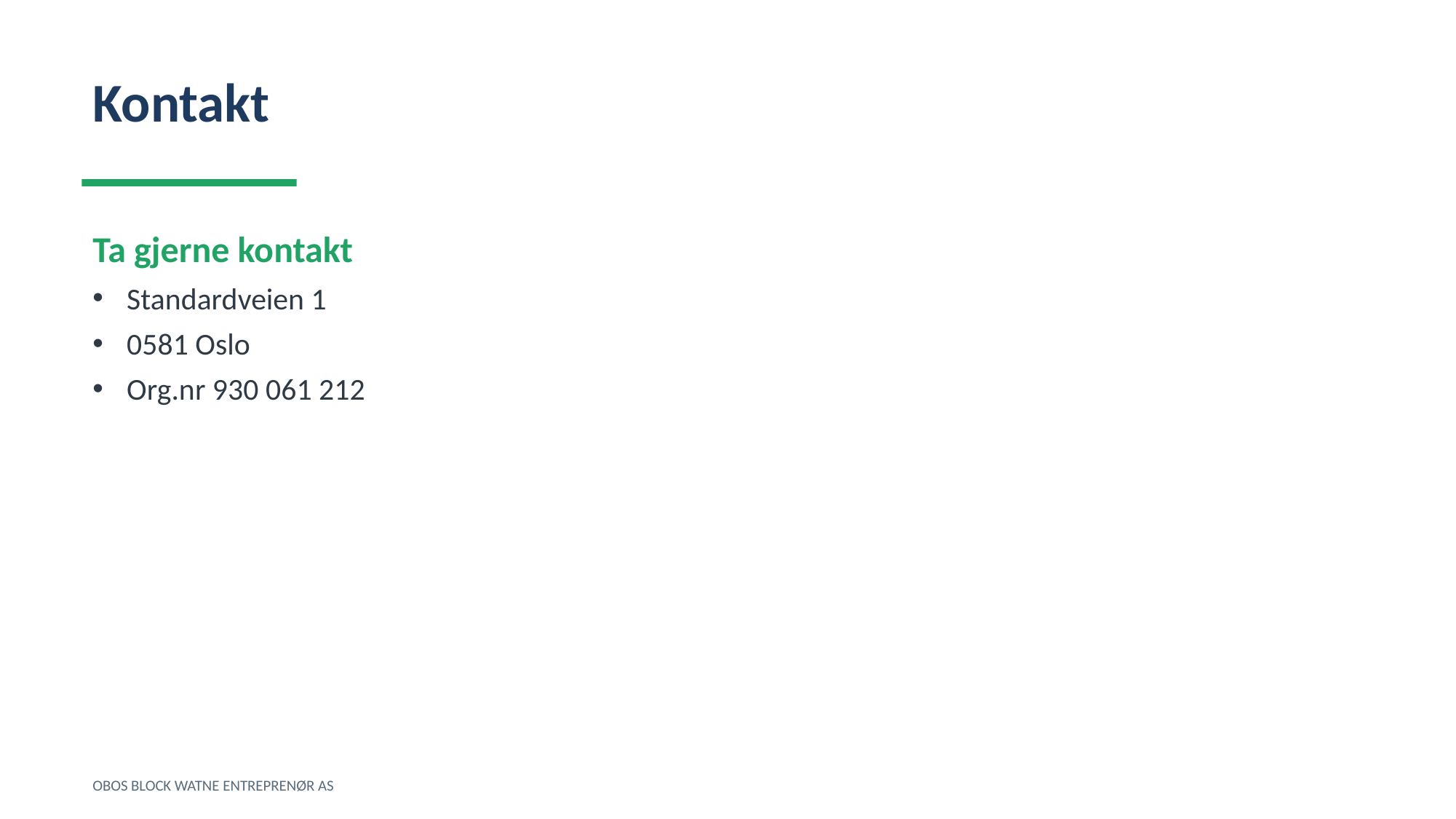

Kontakt

Ta gjerne kontakt
Standardveien 1
0581 Oslo
Org.nr 930 061 212
OBOS BLOCK WATNE ENTREPRENØR AS